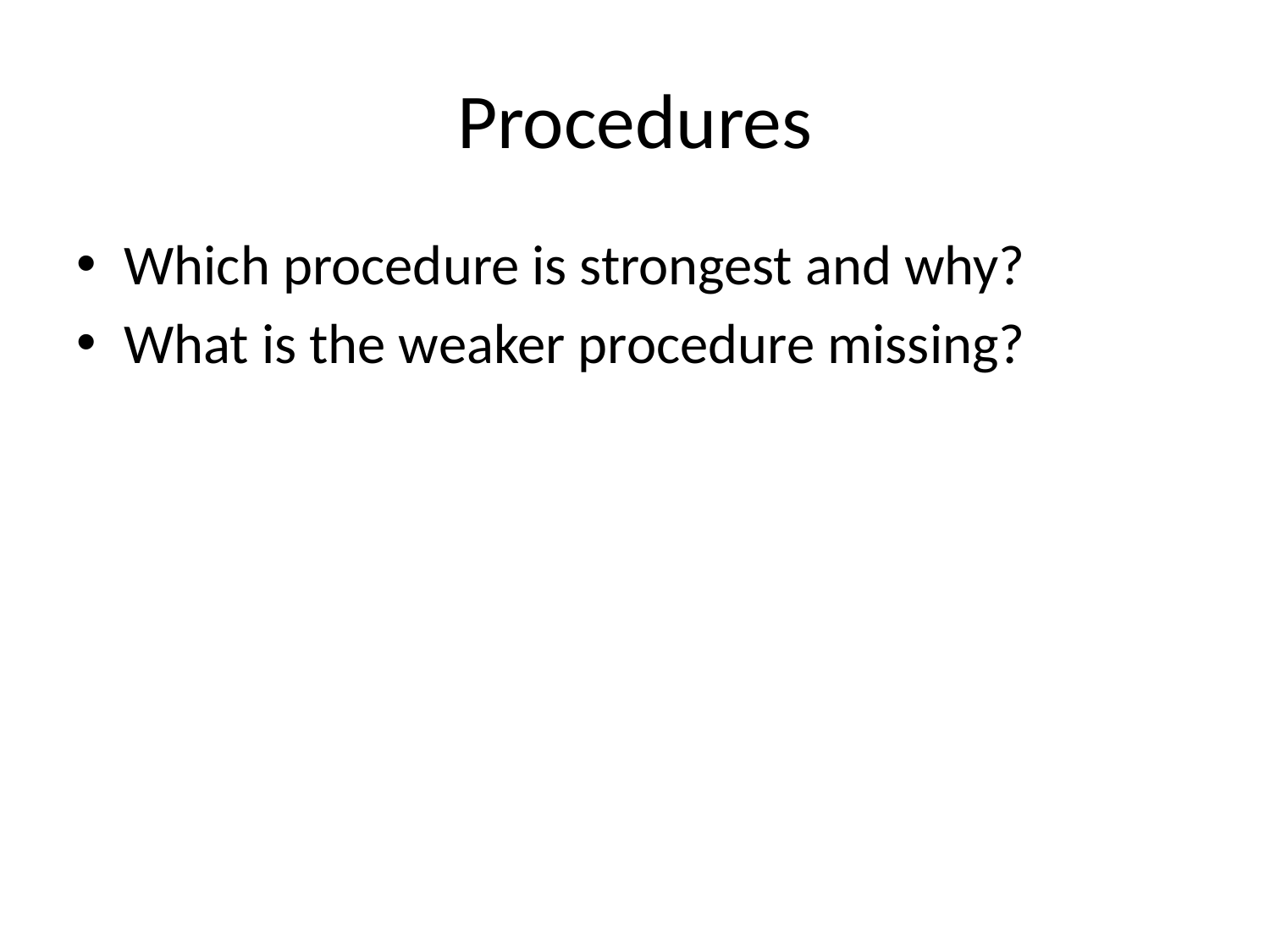

# Procedures
Which procedure is strongest and why?
What is the weaker procedure missing?